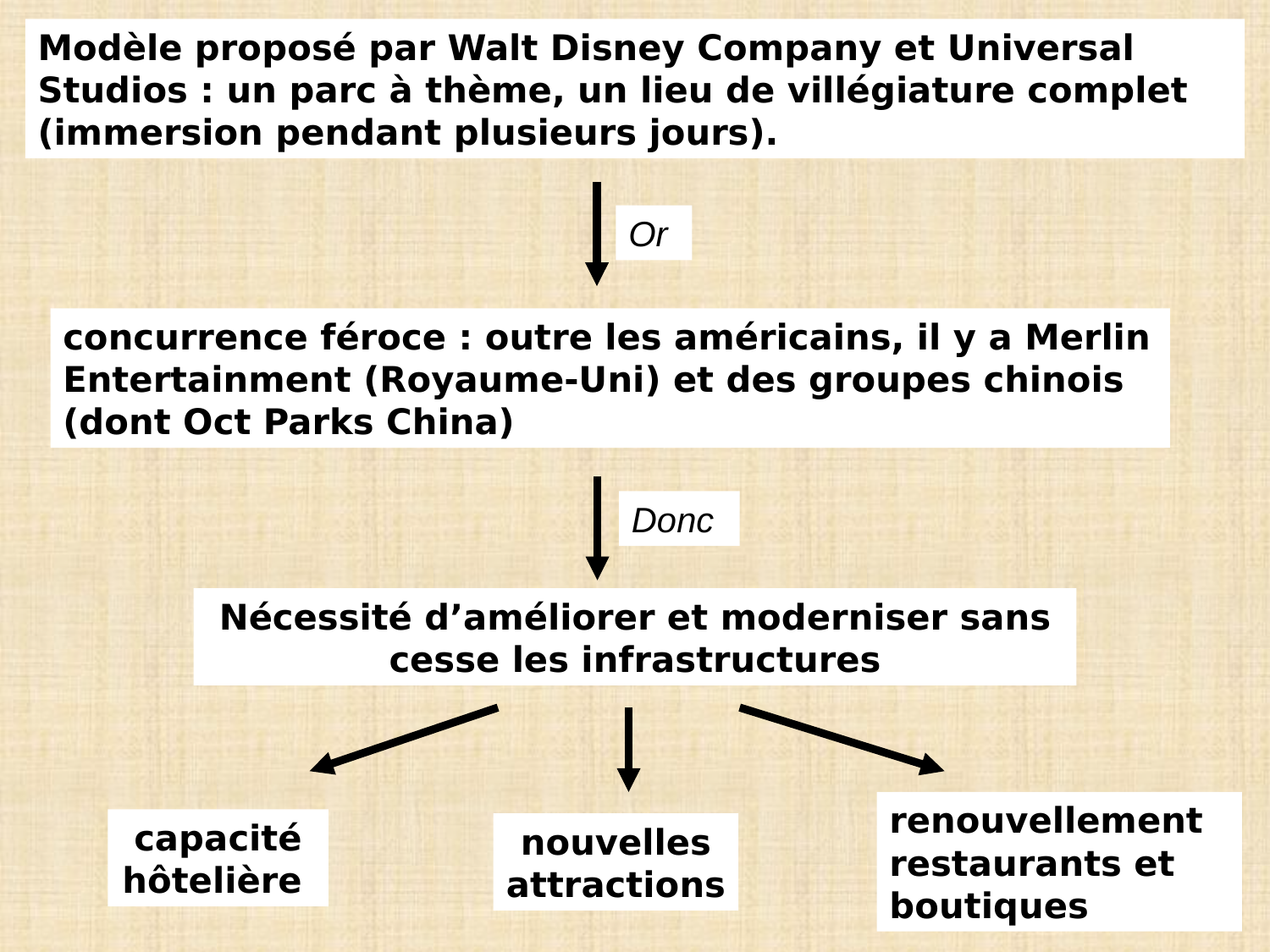

Modèle proposé par Walt Disney Company et Universal Studios : un parc à thème, un lieu de villégiature complet (immersion pendant plusieurs jours).
Or
concurrence féroce : outre les américains, il y a Merlin Entertainment (Royaume-Uni) et des groupes chinois (dont Oct Parks China)
Donc
Nécessité d’améliorer et moderniser sans cesse les infrastructures
renouvellement restaurants et boutiques
capacité hôtelière
nouvelles attractions
60